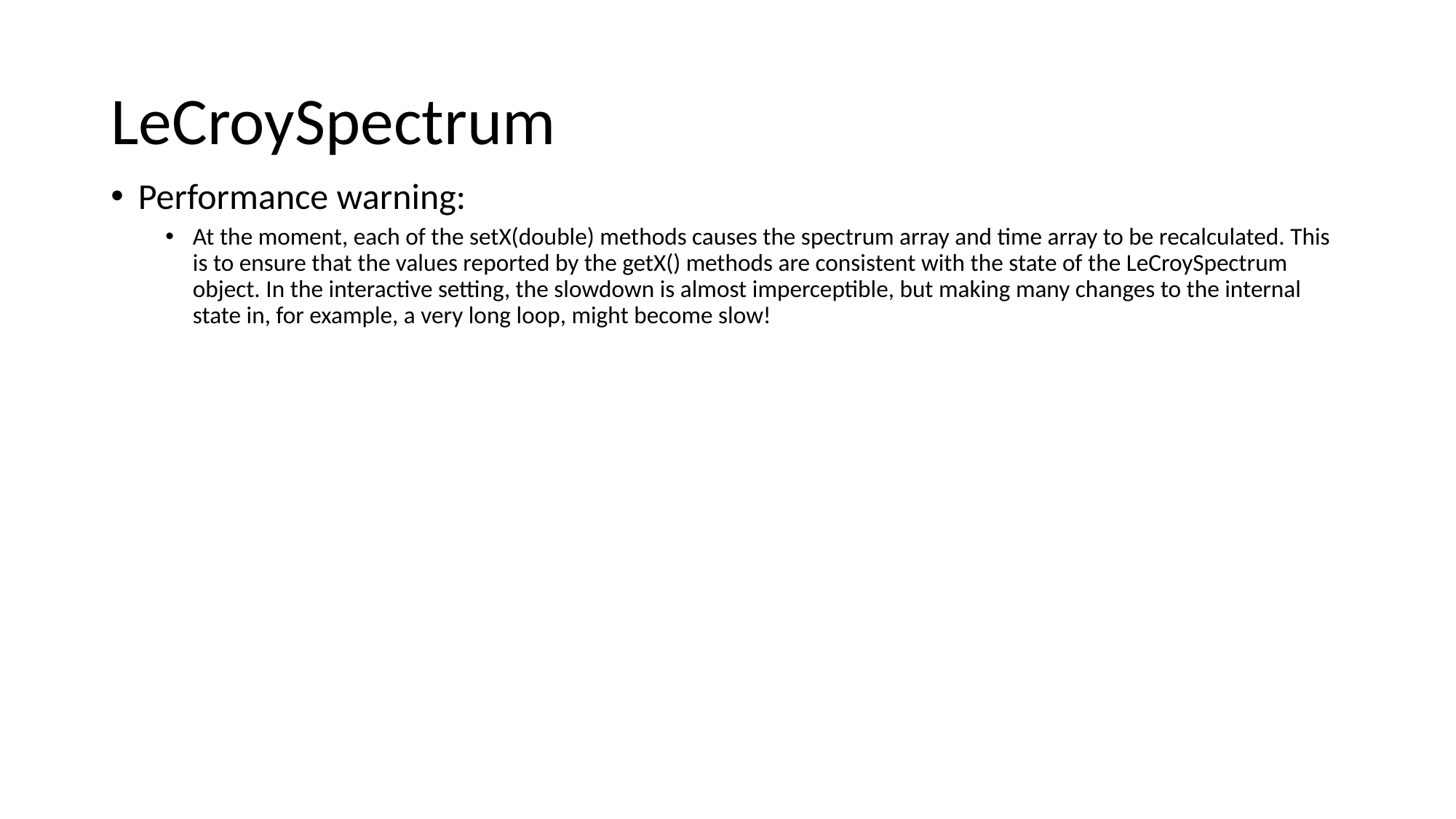

# LeCroySpectrum
Performance warning:
At the moment, each of the setX(double) methods causes the spectrum array and time array to be recalculated. This is to ensure that the values reported by the getX() methods are consistent with the state of the LeCroySpectrum object. In the interactive setting, the slowdown is almost imperceptible, but making many changes to the internal state in, for example, a very long loop, might become slow!